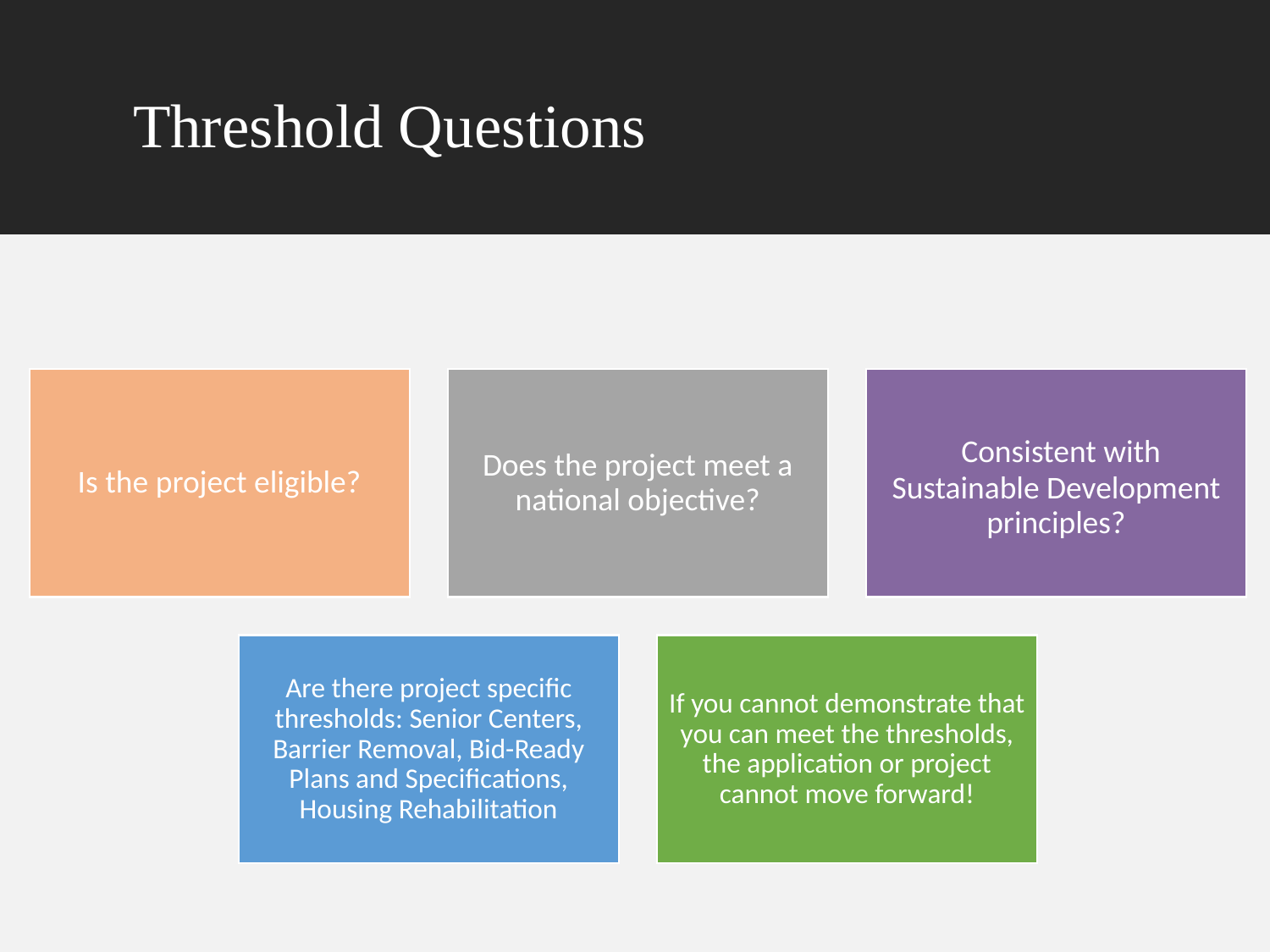

# Threshold Questions

Is the project eligible?
Does the project meet a national objective?
 Consistent with Sustainable Development principles?
Are there project specific thresholds: Senior Centers, Barrier Removal, Bid-Ready Plans and Specifications, Housing Rehabilitation
If you cannot demonstrate that you can meet the thresholds, the application or project cannot move forward!